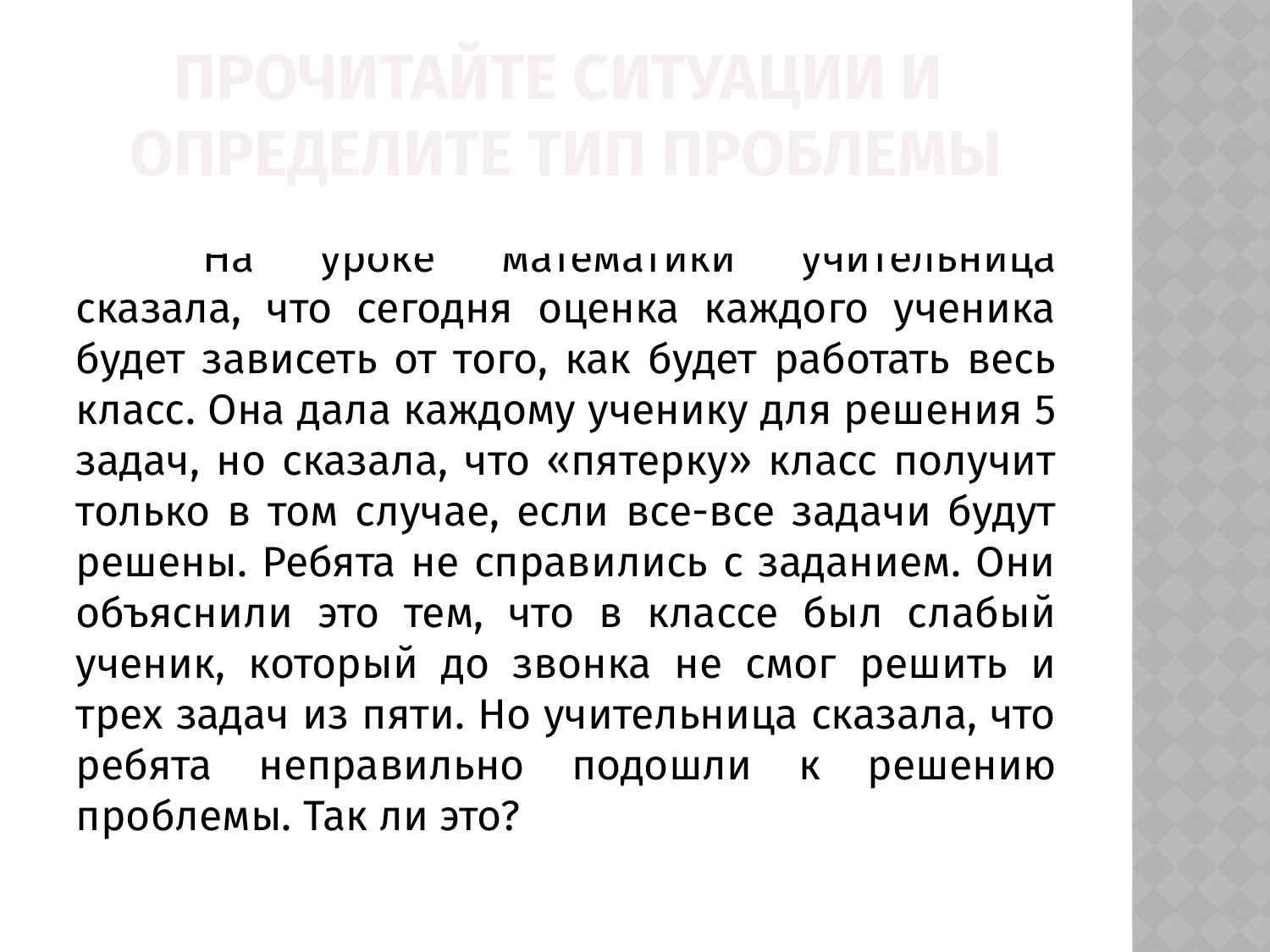

# Прочитайте ситуации и
Определите тип проблемы

	На уроке математики учительница сказала, что сегодня оценка каждого ученика будет зависеть от того, как будет работать весь класс. Она дала каждому ученику для решения 5 задач, но сказала, что «пятерку» класс получит только в том случае, если все-все задачи будут решены. Ребята не справились с заданием. Они объяснили это тем, что в классе был слабый ученик, который до звонка не смог решить и трех задач из пяти. Но учительница сказала, что ребята неправильно подошли к решению проблемы. Так ли это?